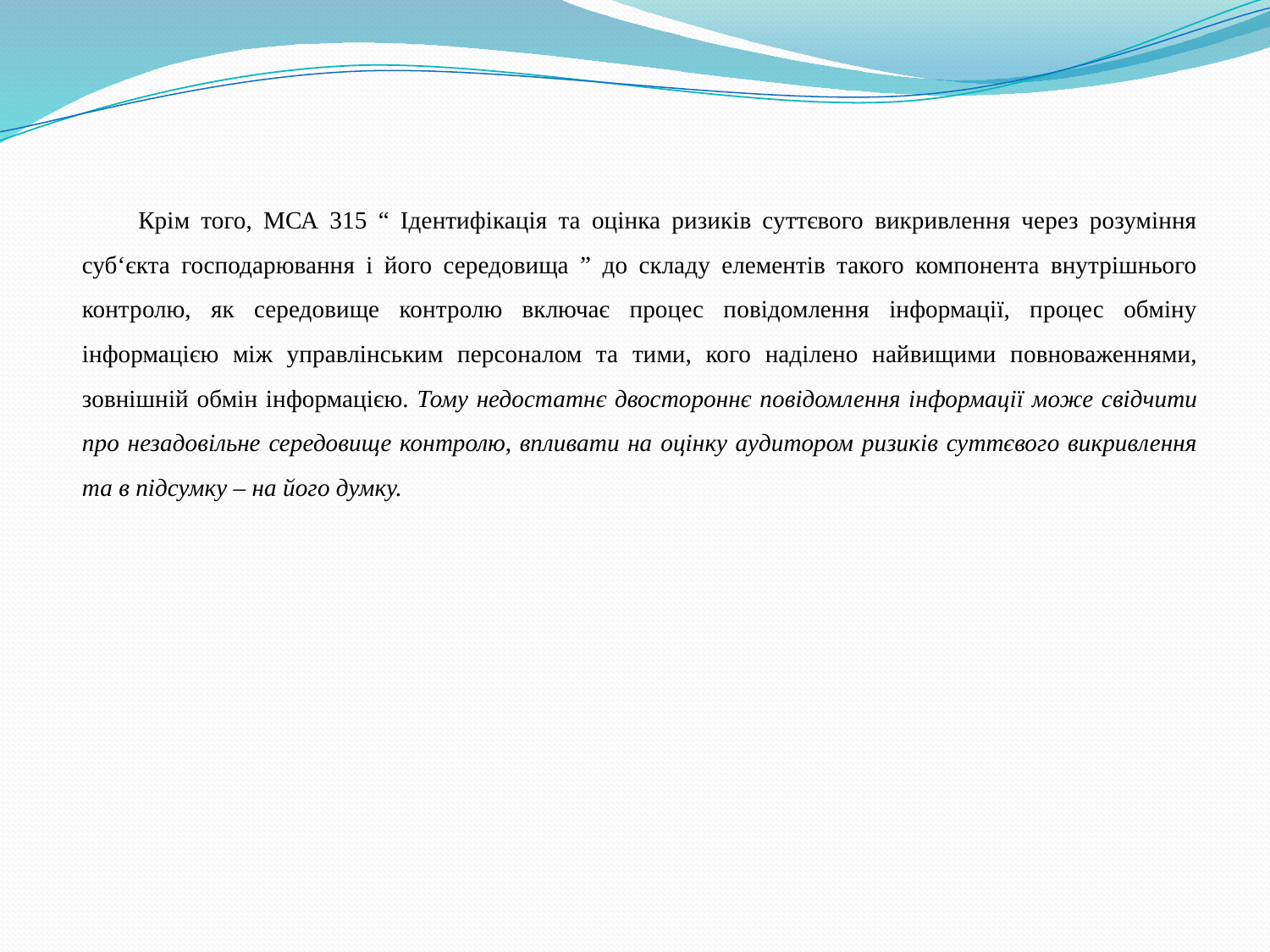

Крім того, МСА 315 “ Ідентифікація та оцінка ризиків суттєвого викривлення через розуміння суб‘єкта господарювання і його середовища ” до складу елементів такого компонента внутрішнього контролю, як середовище контролю включає процес повідомлення інформації, процес обміну інформацією між управлінським персоналом та тими, кого наділено найвищими повноваженнями, зовнішній обмін інформацією. Тому недостатнє двостороннє повідомлення інформації може свідчити про незадовільне середовище контролю, впливати на оцінку аудитором ризиків суттєвого викривлення та в підсумку – на його думку.